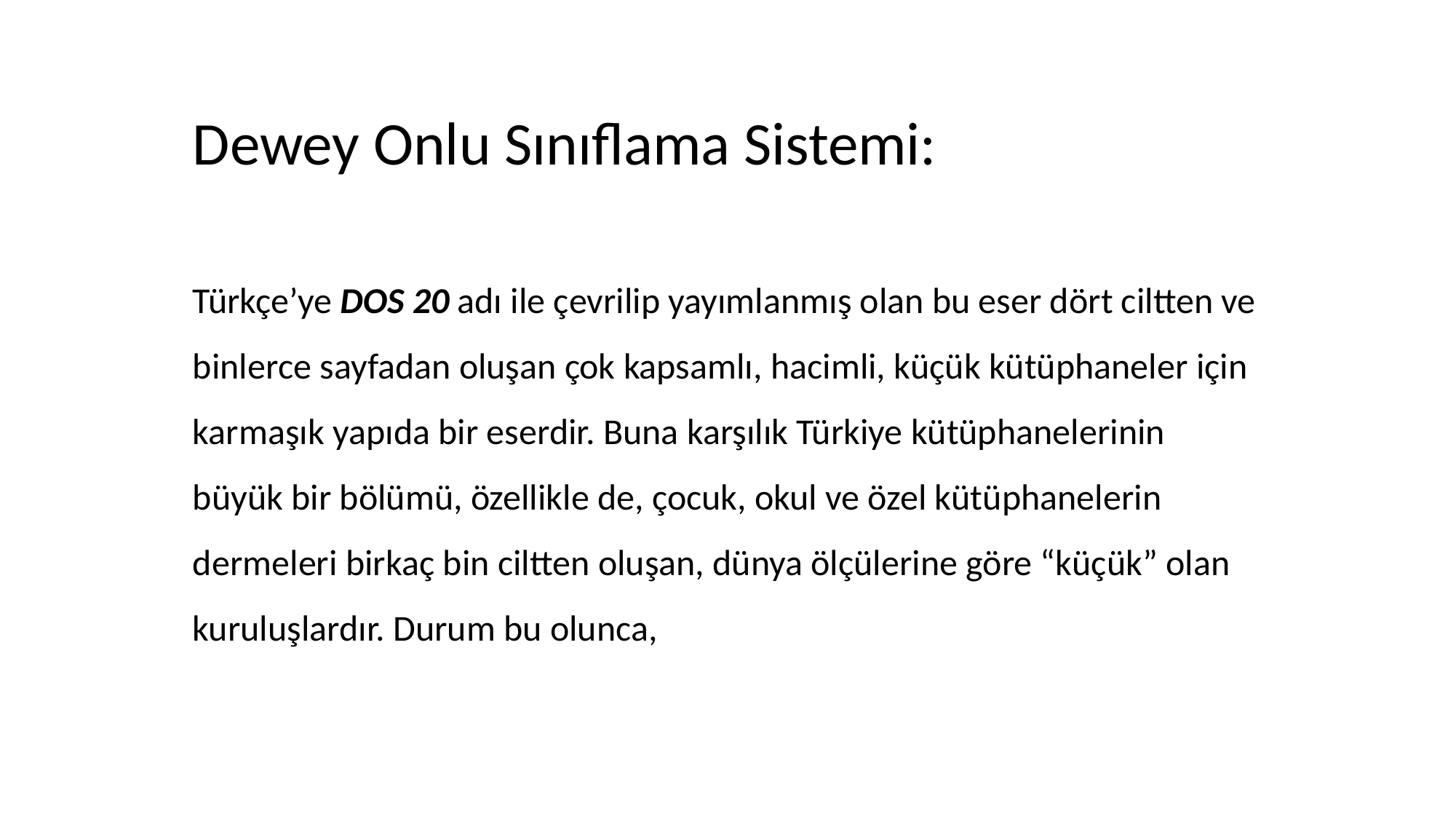

# Dewey Onlu Sınıflama Sistemi:

Türkçe’ye DOS 20 adı ile çevrilip yayımlanmış olan bu eser dört ciltten ve binlerce sayfadan oluşan çok kapsamlı, hacimli, küçük kütüphaneler için karmaşık yapıda bir eserdir. Buna karşılık Türkiye kütüphanelerinin büyük bir bölümü, özellikle de, çocuk, okul ve özel kütüphanelerin dermeleri birkaç bin ciltten oluşan, dünya ölçülerine göre “küçük” olan kuruluşlardır. Durum bu olunca,